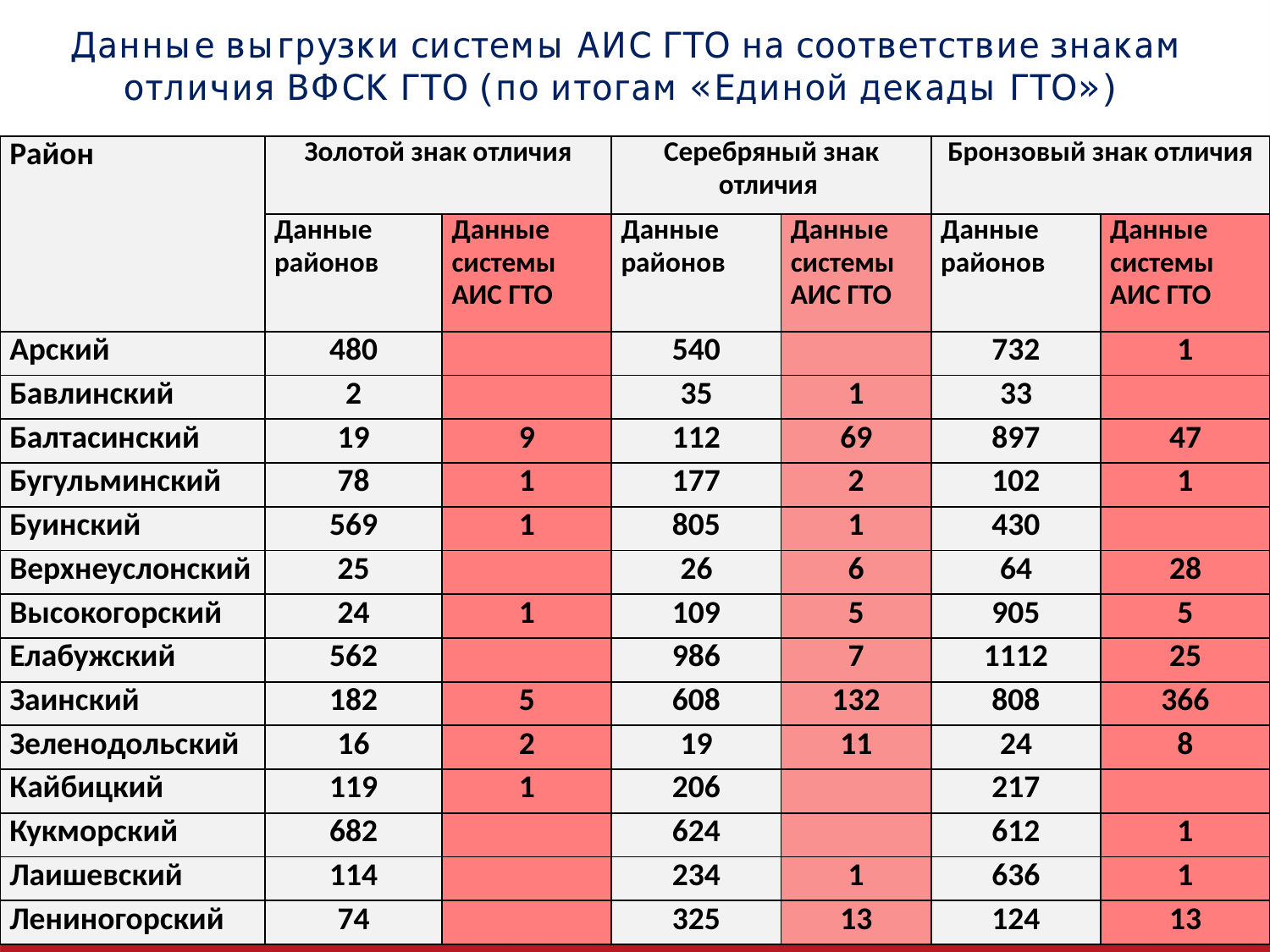

# Данные выгрузки системы АИС ГТО на соответствие знакам отличия ВФСК ГТО (по итогам «Единой декады ГТО»)
| Район | Золотой знак отличия |  | Серебряный знак отличия |  | Бронзовый знак отличия |  |
| --- | --- | --- | --- | --- | --- | --- |
|  | Данные районов | Данные системы АИС ГТО | Данные районов | Данные системы АИС ГТО | Данные районов | Данные системы АИС ГТО |
| Арский | 480 |  | 540 |  | 732 | 1 |
| Бавлинский | 2 |  | 35 | 1 | 33 |  |
| Балтасинский | 19 | 9 | 112 | 69 | 897 | 47 |
| Бугульминский | 78 | 1 | 177 | 2 | 102 | 1 |
| Буинский | 569 | 1 | 805 | 1 | 430 |  |
| Верхнеуслонский | 25 |  | 26 | 6 | 64 | 28 |
| Высокогорский | 24 | 1 | 109 | 5 | 905 | 5 |
| Елабужский | 562 |  | 986 | 7 | 1112 | 25 |
| Заинский | 182 | 5 | 608 | 132 | 808 | 366 |
| Зеленодольский | 16 | 2 | 19 | 11 | 24 | 8 |
| Кайбицкий | 119 | 1 | 206 |  | 217 |  |
| Кукморский | 682 |  | 624 |  | 612 | 1 |
| Лаишевский | 114 |  | 234 | 1 | 636 | 1 |
| Лениногорский | 74 |  | 325 | 13 | 124 | 13 |